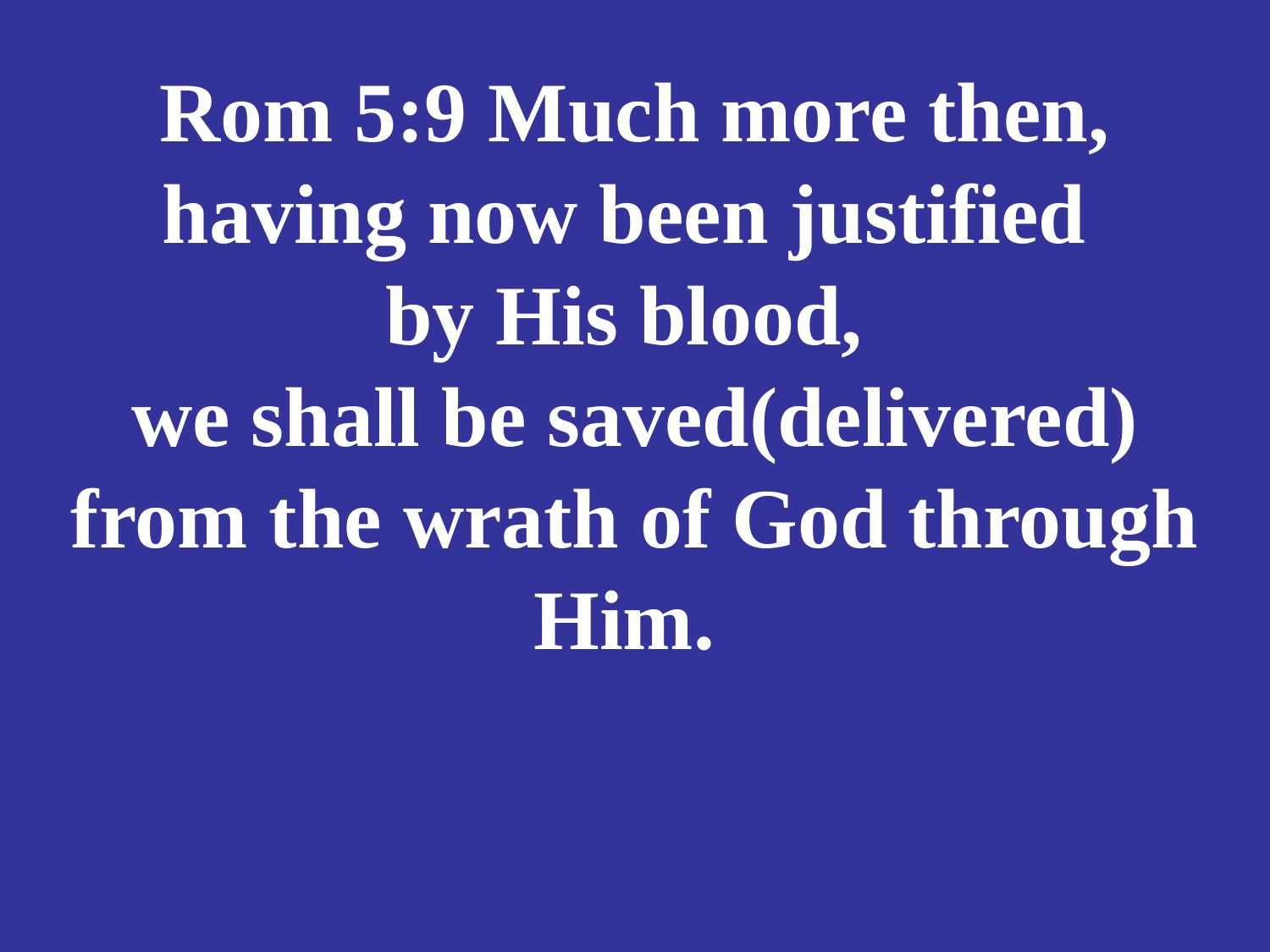

# Rom 5:9 Much more then, having now been justified by His blood, we shall be saved(delivered) from the wrath of God through Him.